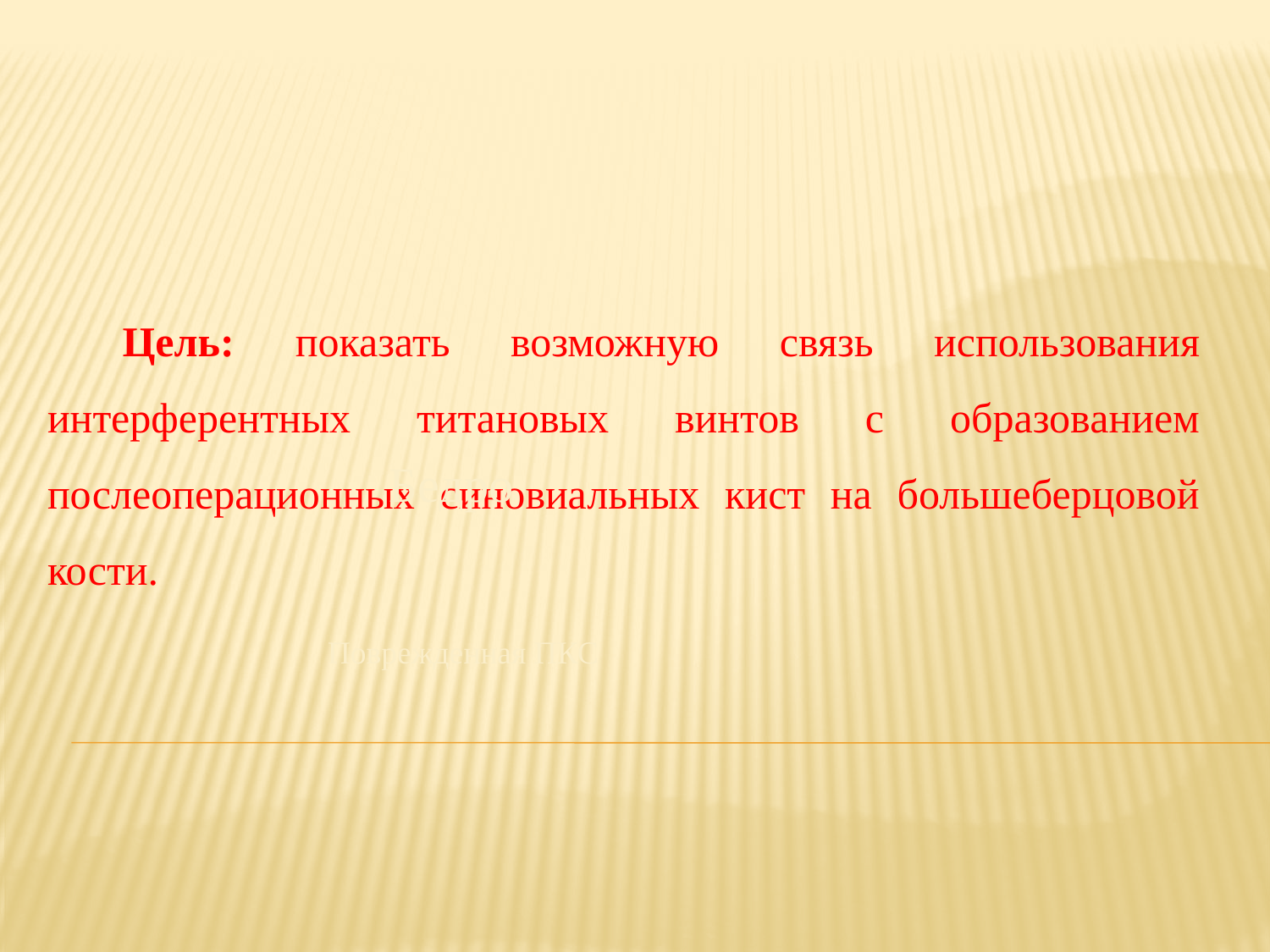

Цель: показать возможную связь использования интерферентных титановых винтов с образованием послеоперационных синовиальных кист на большеберцовой кости.

Бедро
Поврежденная ПКС